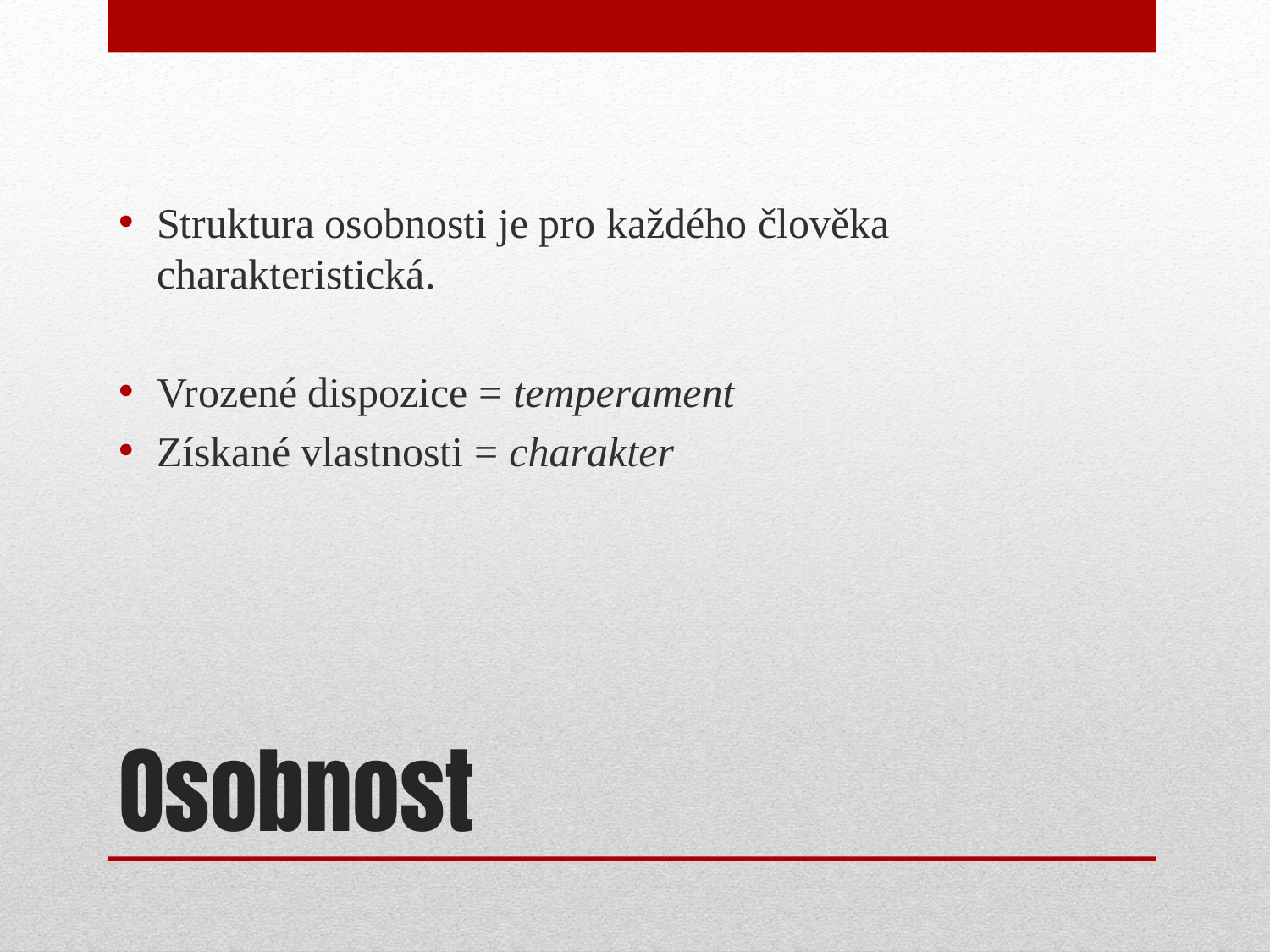

Struktura osobnosti je pro každého člověka charakteristická.

Vrozené dispozice = temperament
Získané vlastnosti = charakter

# Osobnost